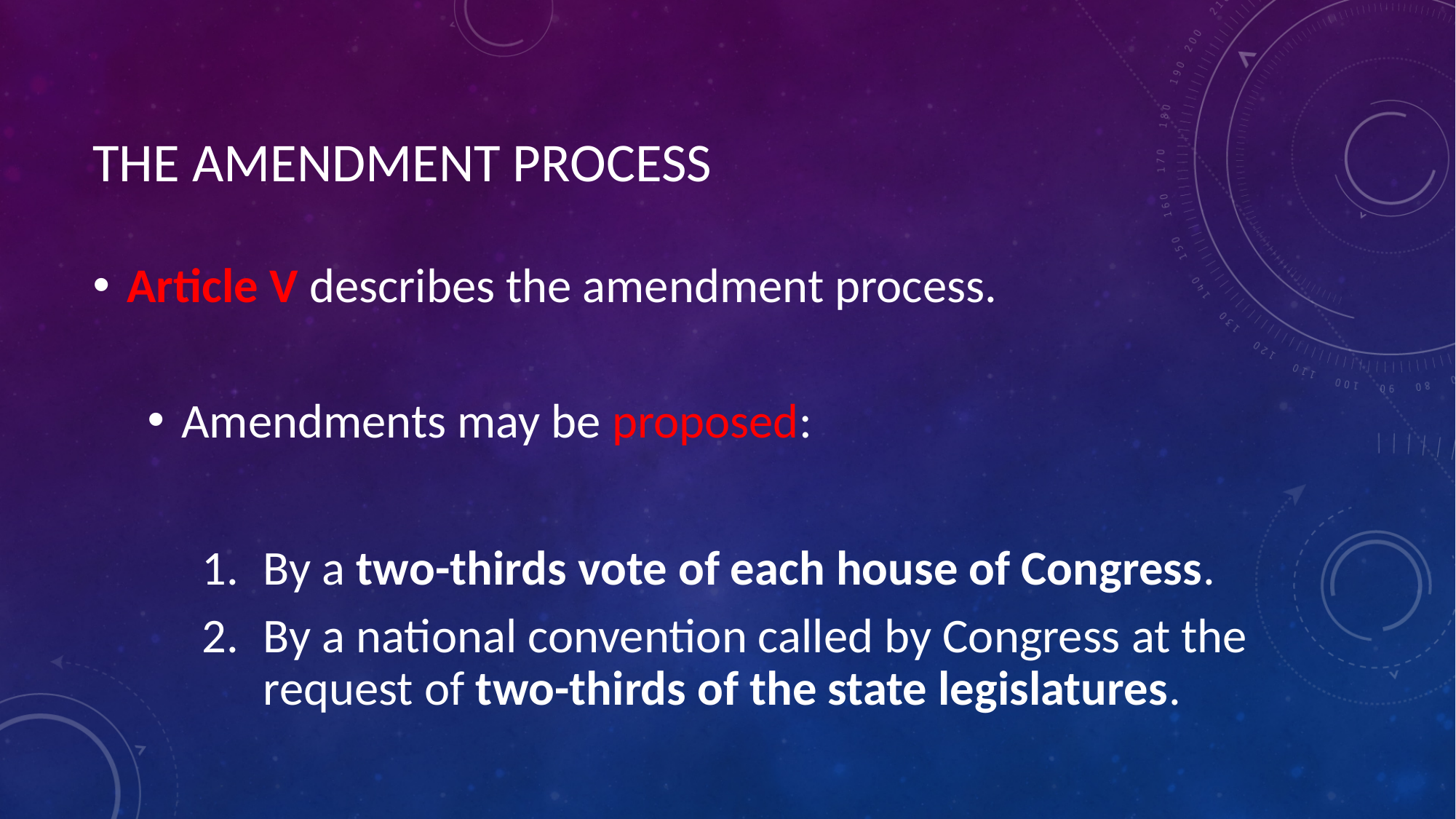

# The Amendment Process
Article V describes the amendment process.

Amendments may be proposed:

By a two-thirds vote of each house of Congress.
By a national convention called by Congress at the request of two-thirds of the state legislatures.